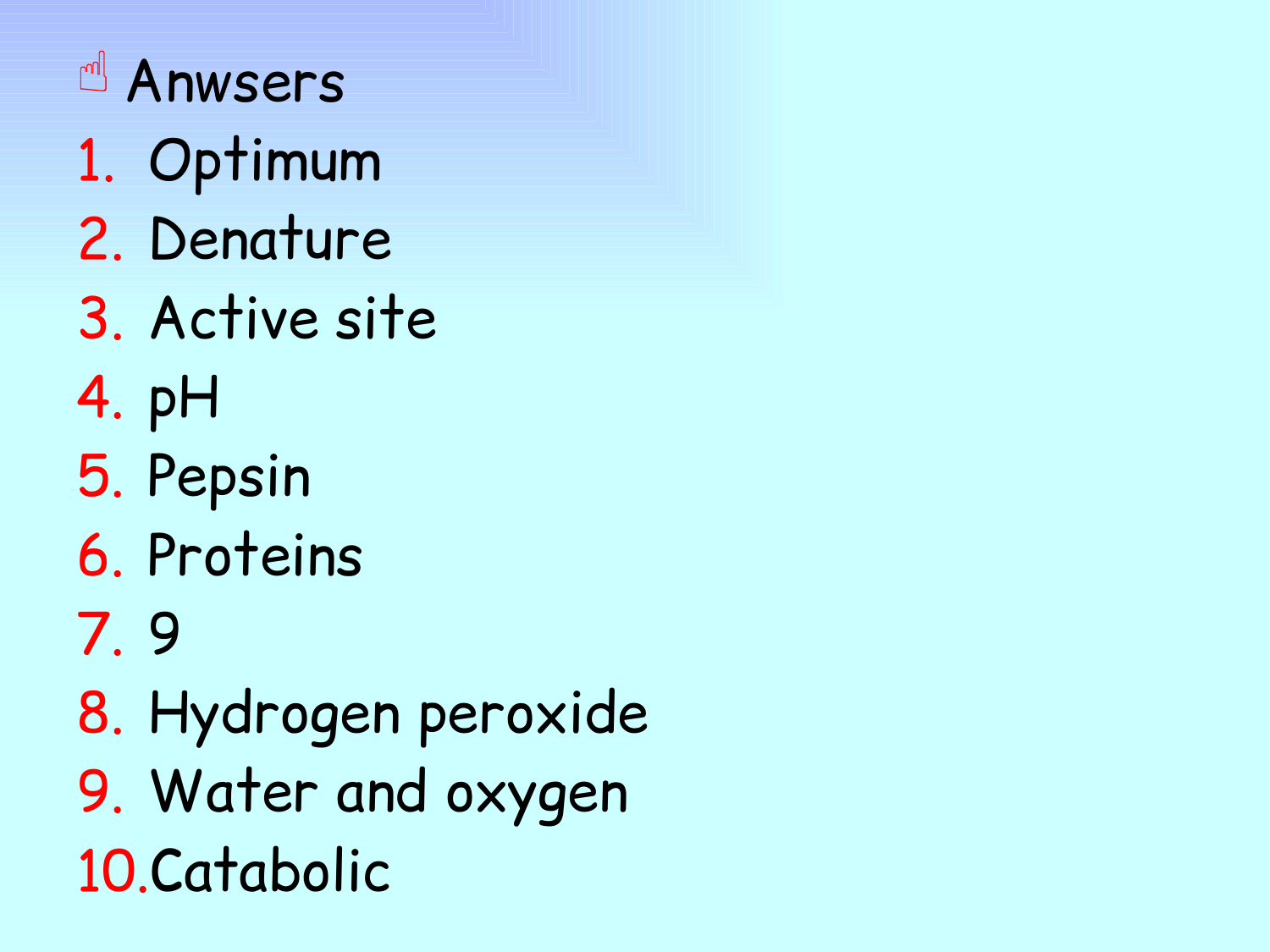

# Anwsers
Optimum
Denature
Active site
pH
Pepsin
Proteins
9
Hydrogen peroxide
Water and oxygen
Catabolic